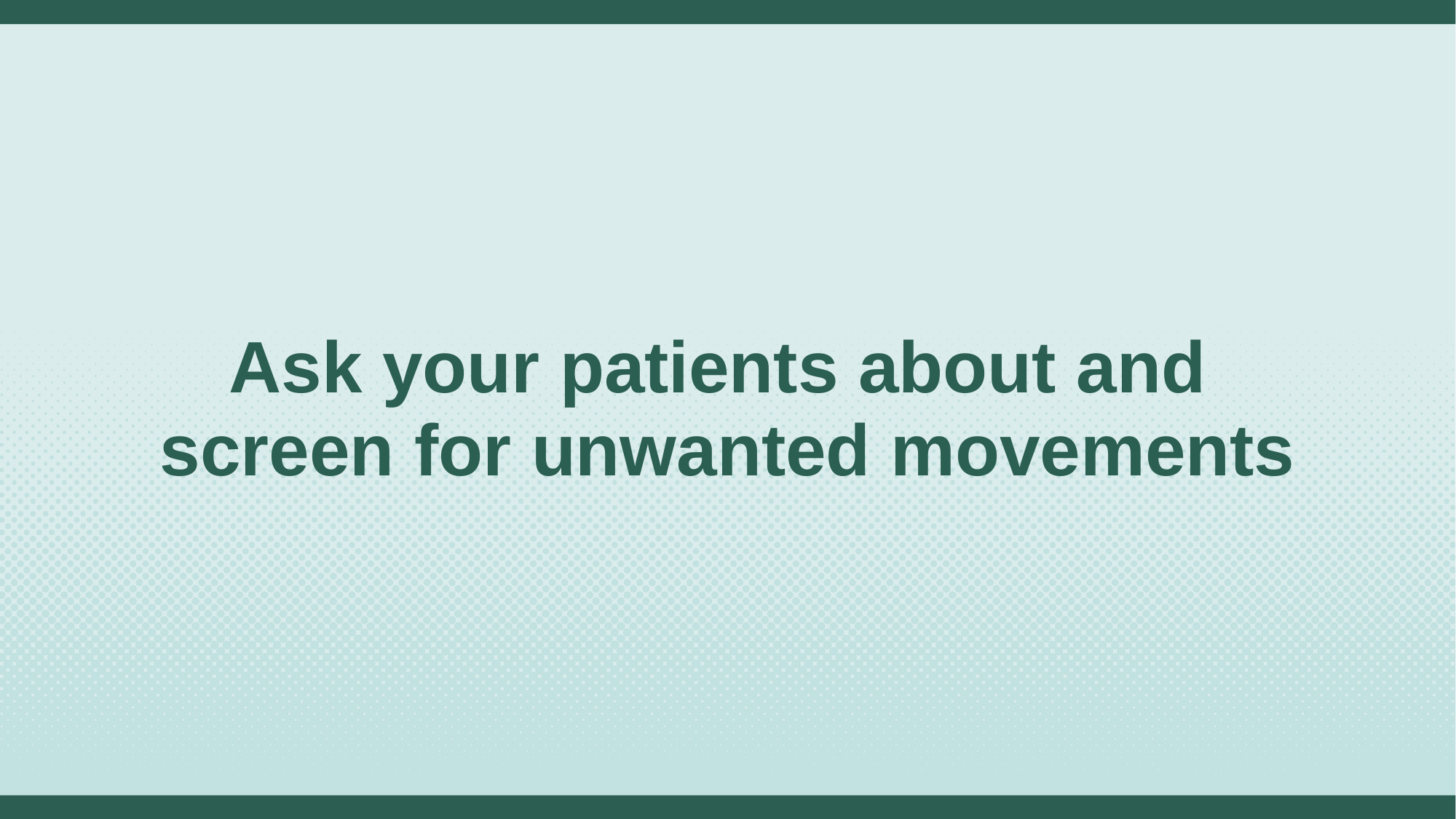

# Ask your patients about and screen for unwanted movements